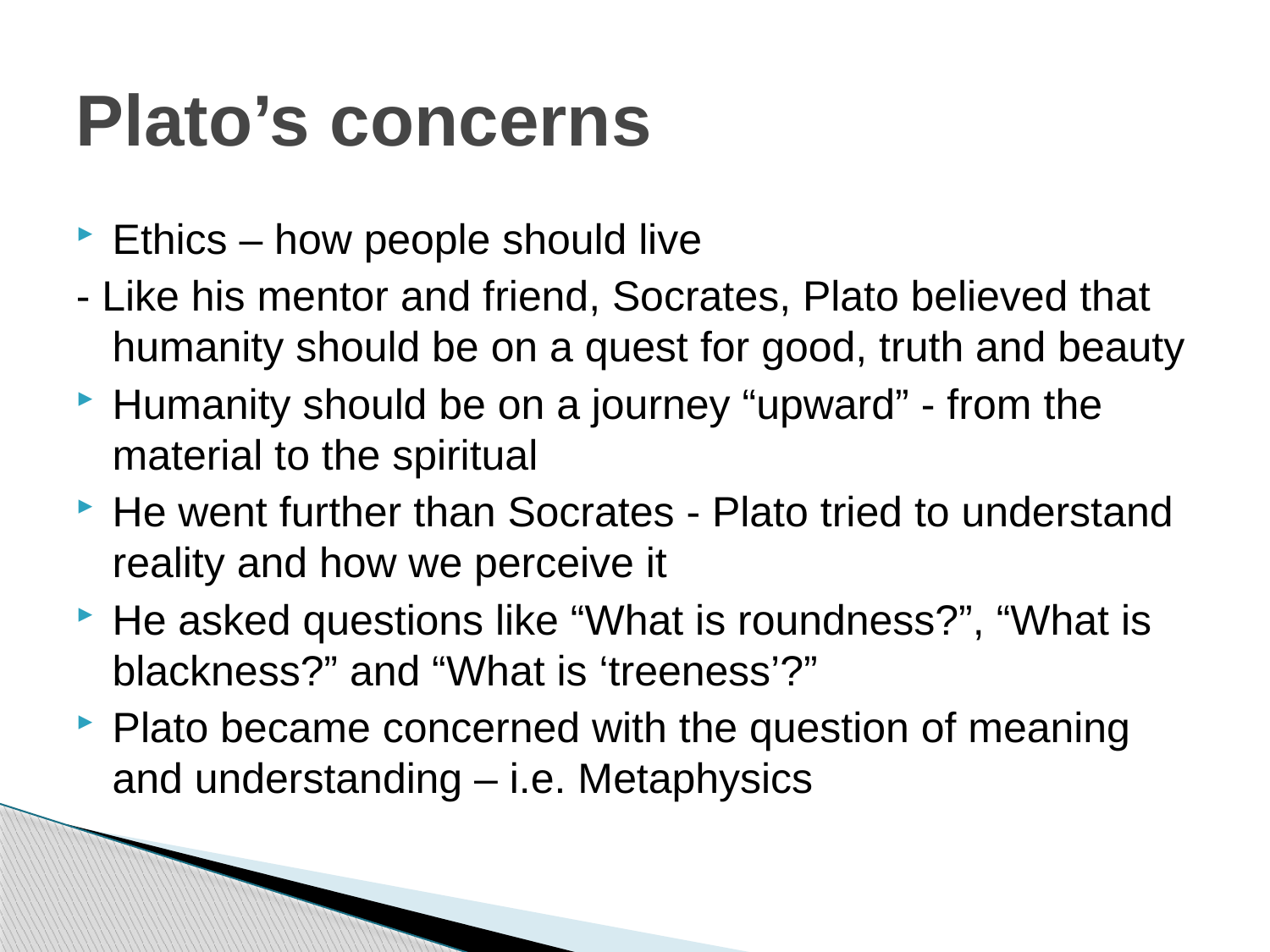

# Plato’s concerns
Ethics – how people should live
- Like his mentor and friend, Socrates, Plato believed that humanity should be on a quest for good, truth and beauty
Humanity should be on a journey “upward” - from the material to the spiritual
He went further than Socrates - Plato tried to understand reality and how we perceive it
He asked questions like “What is roundness?”, “What is blackness?” and “What is ‘treeness’?”
Plato became concerned with the question of meaning and understanding – i.e. Metaphysics